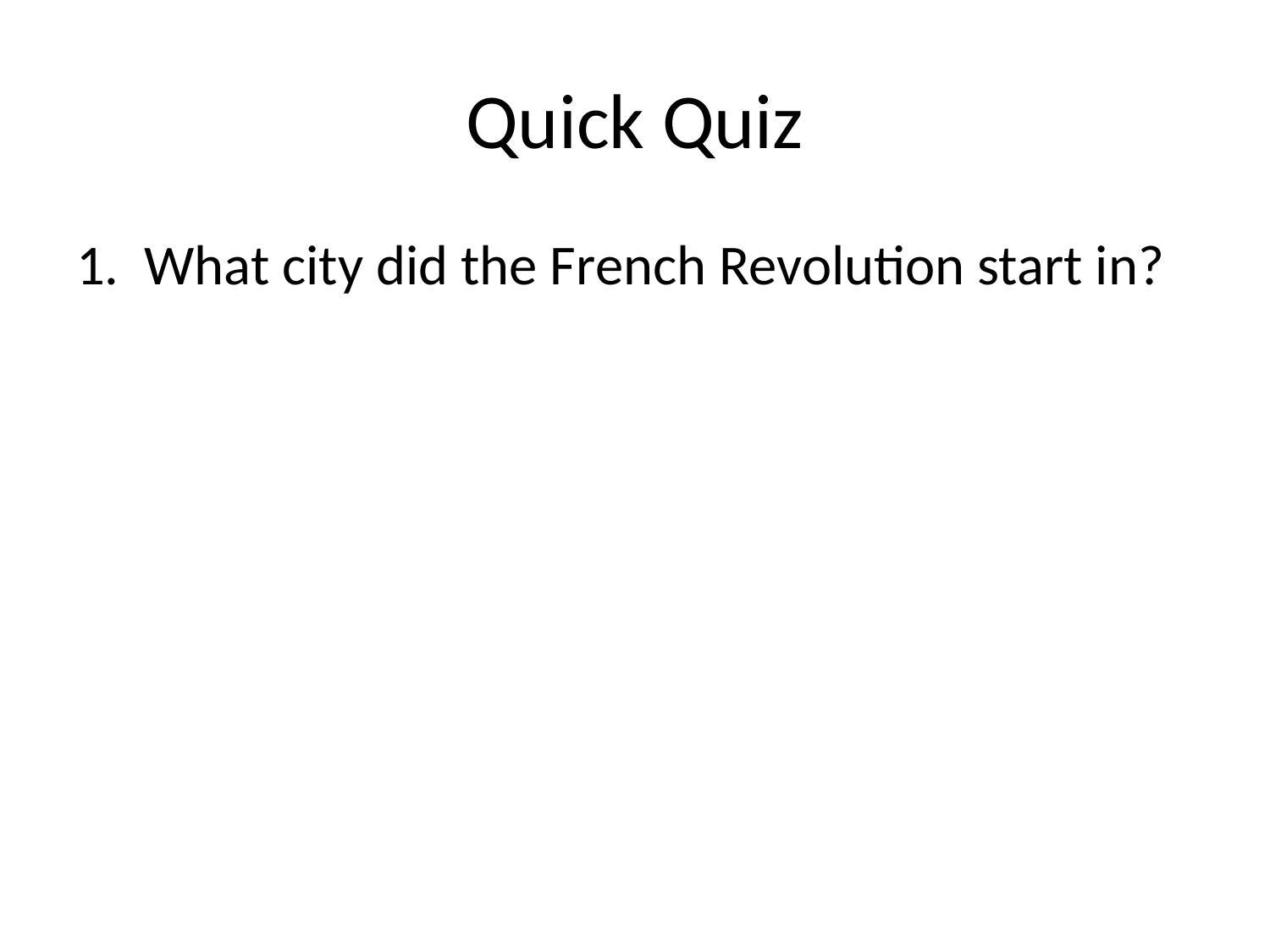

# Quick Quiz
1.  What city did the French Revolution start in?